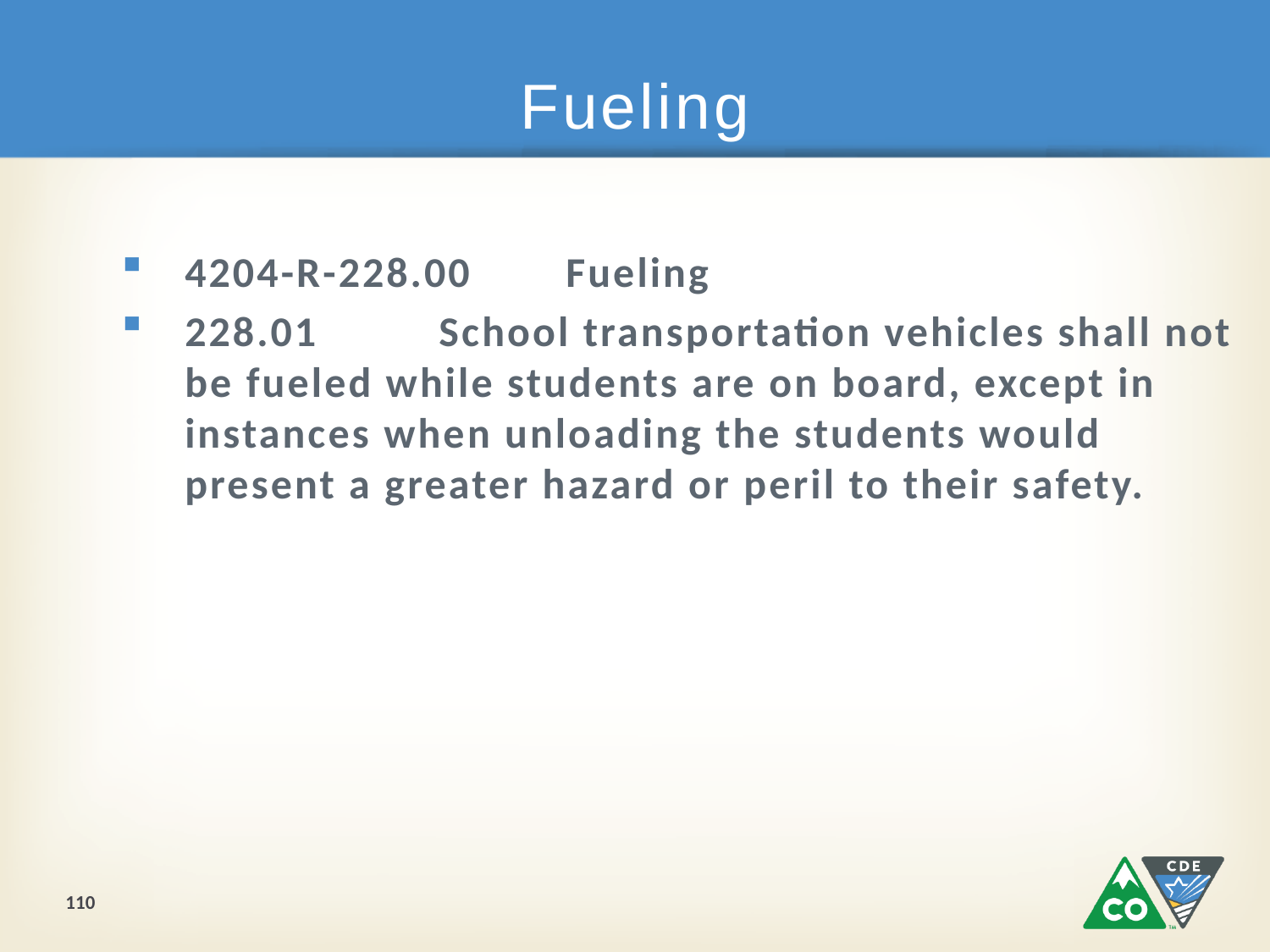

# Fueling
4204-R-228.00	Fueling
228.01	School transportation vehicles shall not be fueled while students are on board, except in instances when unloading the students would present a greater hazard or peril to their safety.

110